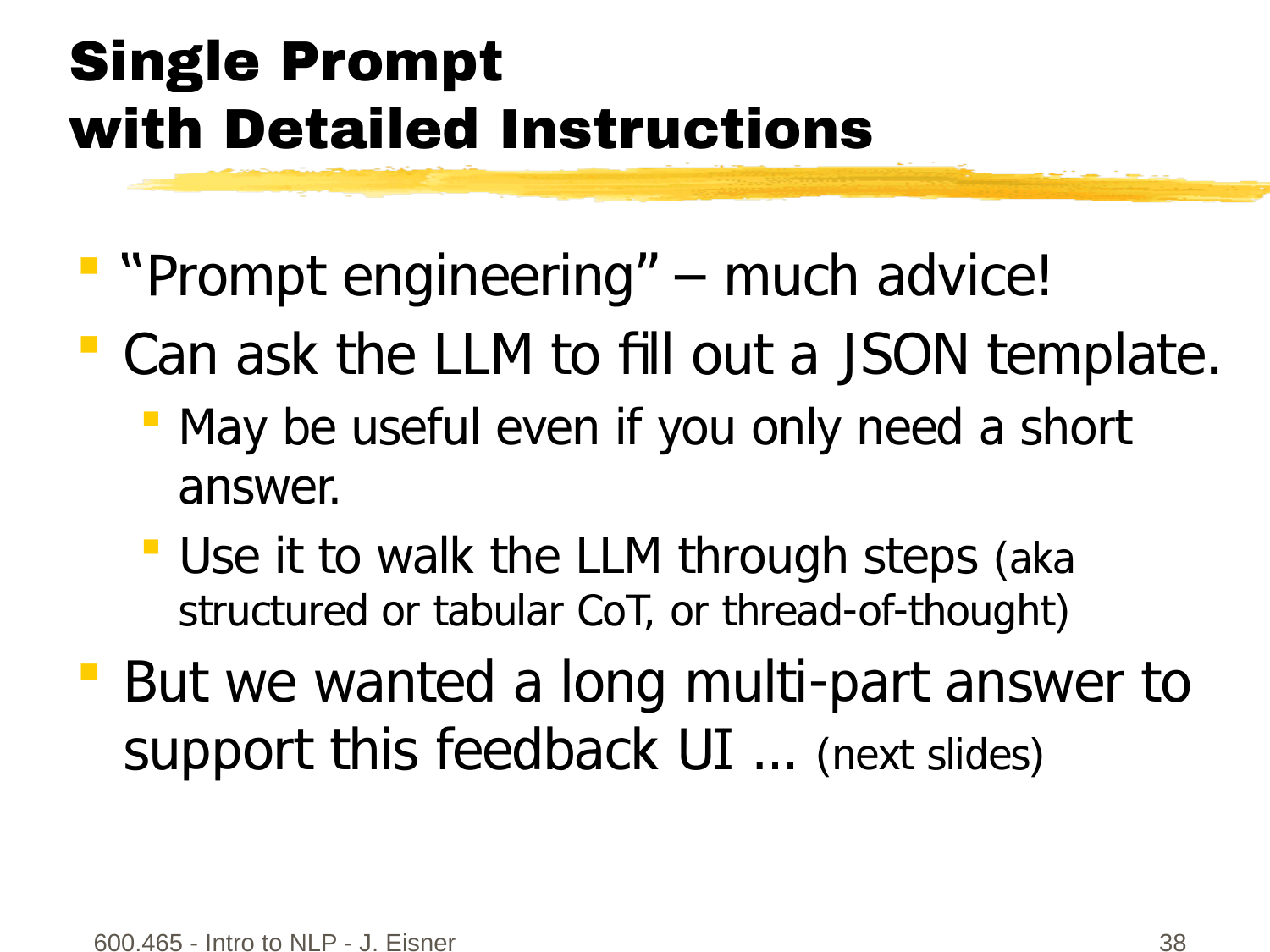

# Single Prompt with Detailed Instructions
“Prompt engineering” – much advice!
Can ask the LLM to fill out a JSON template.
May be useful even if you only need a short answer.
Use it to walk the LLM through steps (aka structured or tabular CoT, or thread-of-thought)
But we wanted a long multi-part answer to support this feedback UI … (next slides)
600.465 - Intro to NLP - J. Eisner
38